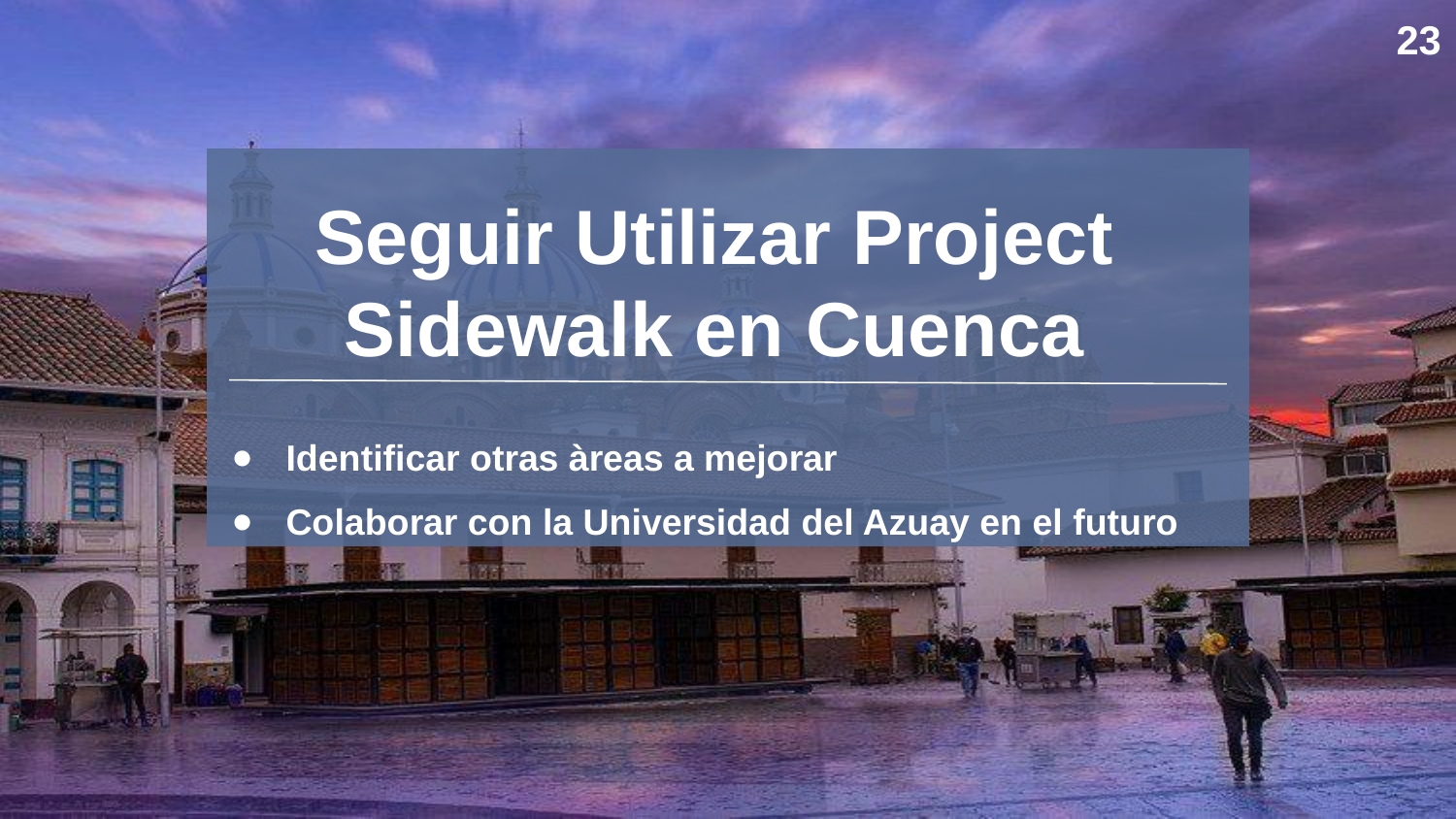

23
# Seguir Utilizar Project Sidewalk en Cuenca

Identificar otras àreas a mejorar
Colaborar con la Universidad del Azuay en el futuro